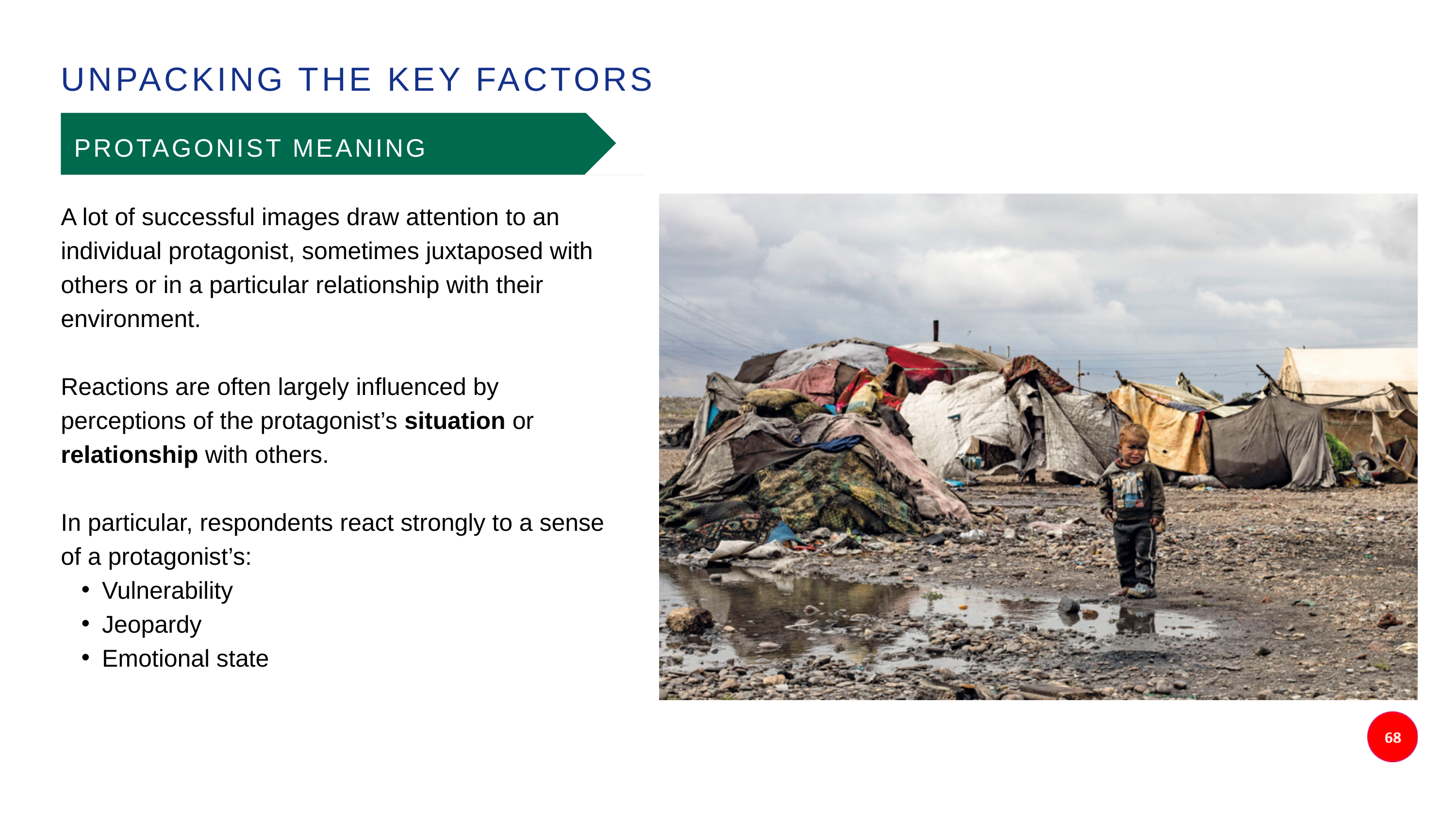

UNPACKING THE KEY FACTORS

PROTAGONIST MEANING

A lot of successful images draw attention to an individual protagonist, sometimes juxtaposed with others or in a particular relationship with their environment.

Reactions are often largely influenced by perceptions of the protagonist’s situation or relationship with others.

In particular, respondents react strongly to a sense of a protagonist’s:
Vulnerability
Jeopardy
Emotional state